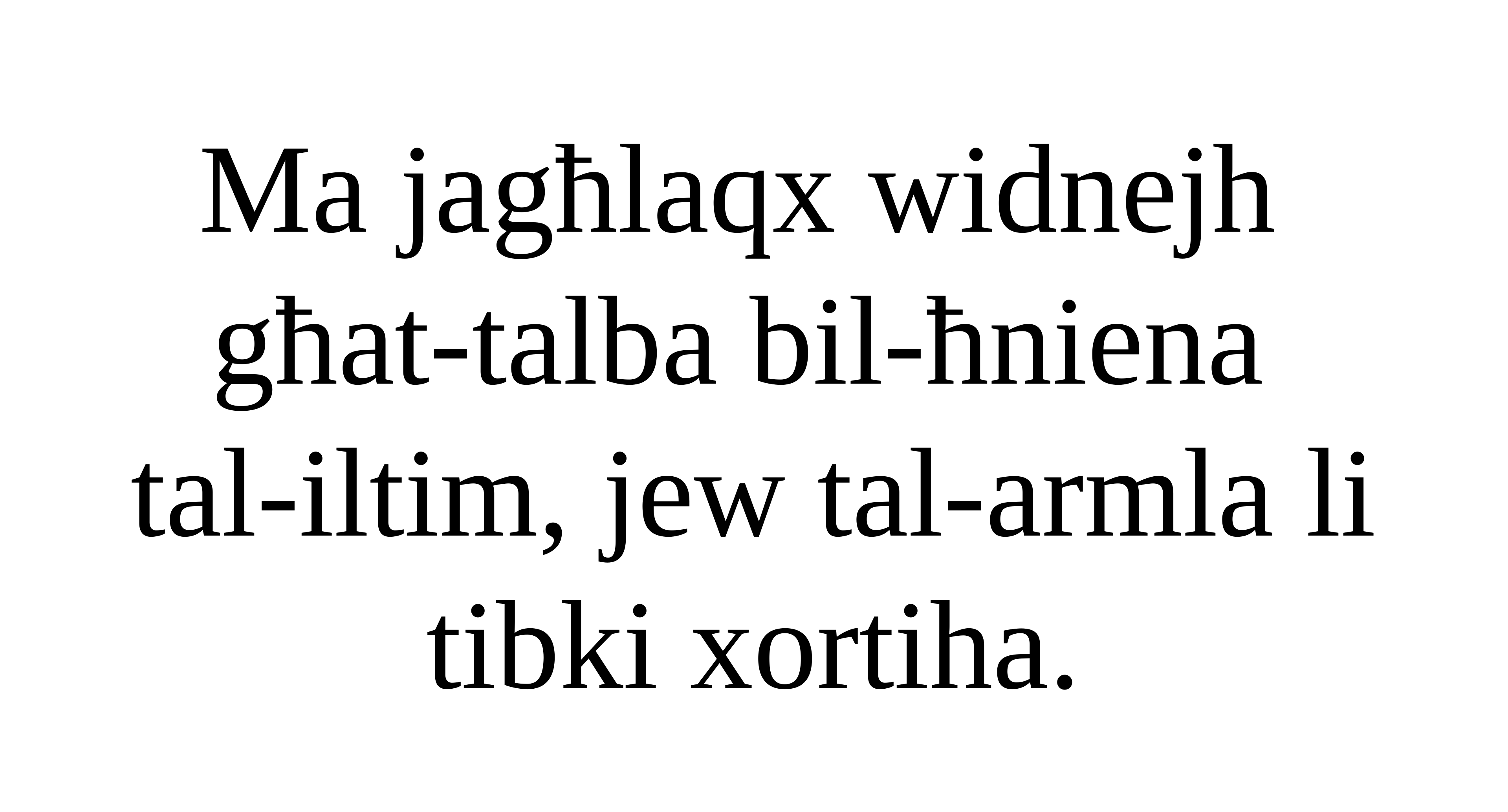

Ma jagħlaqx widnejh
għat-talba bil-ħniena
tal-iltim, jew tal-armla li tibki xortiha.